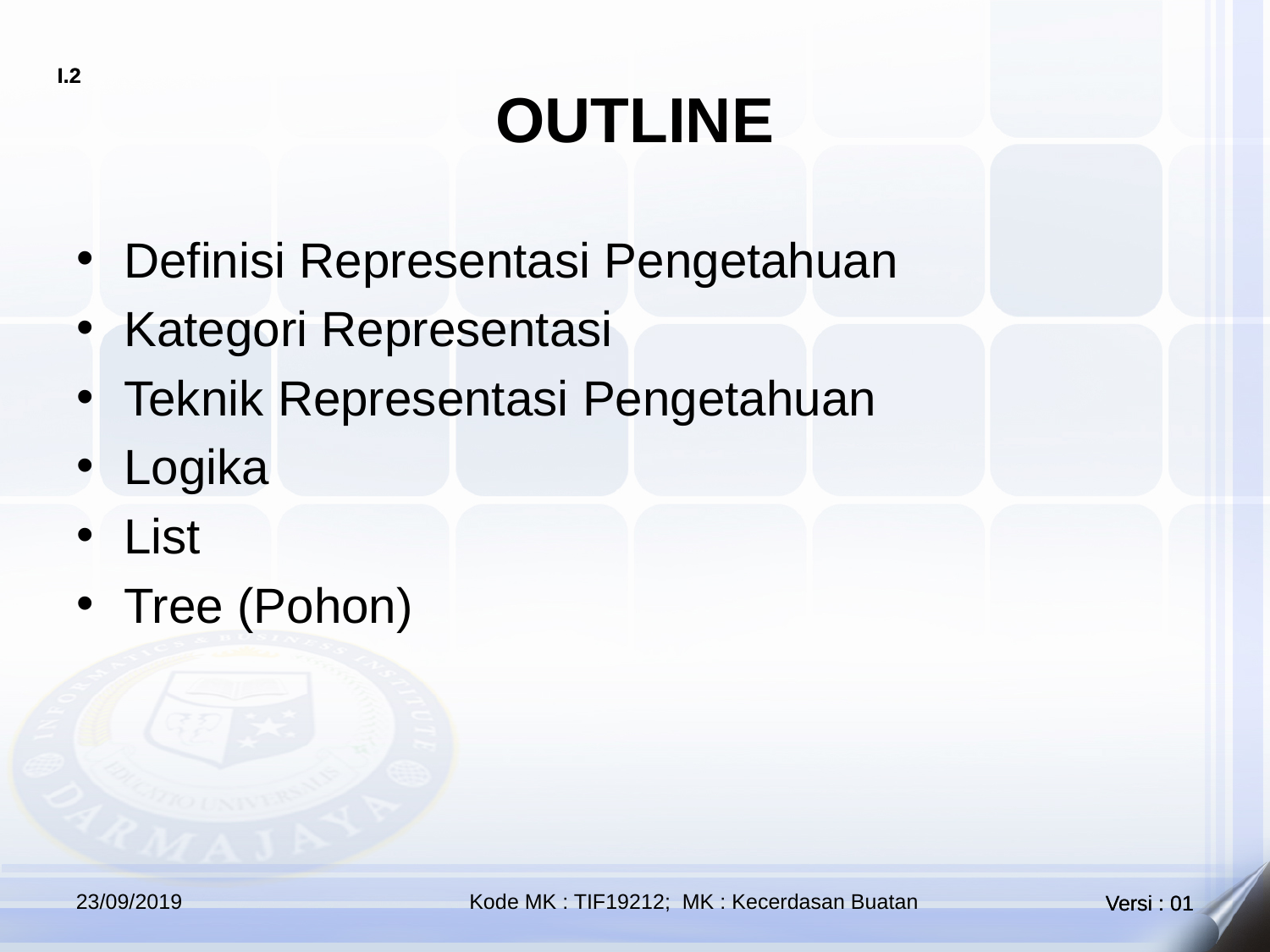

# OUTLINE
Definisi Representasi Pengetahuan
Kategori Representasi
Teknik Representasi Pengetahuan
Logika
List
Tree (Pohon)
23/09/2019
Kode MK : TIF19212;  MK : Kecerdasan Buatan